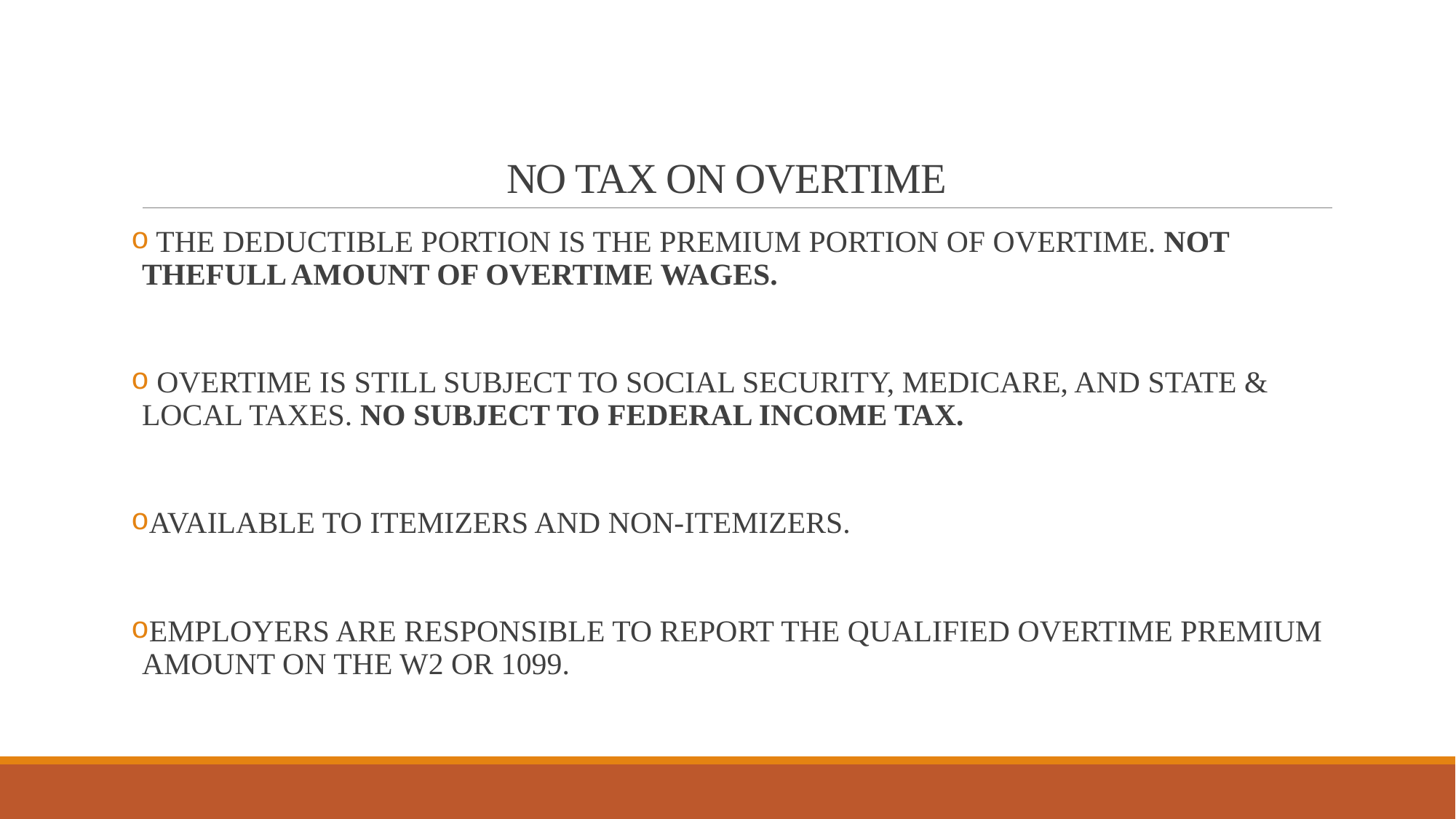

# NO TAX ON OVERTIME
 THE DEDUCTIBLE PORTION IS THE PREMIUM PORTION OF OVERTIME. NOT THEFULL AMOUNT OF OVERTIME WAGES.

 OVERTIME IS STILL SUBJECT TO SOCIAL SECURITY, MEDICARE, AND STATE & LOCAL TAXES. NO SUBJECT TO FEDERAL INCOME TAX.

AVAILABLE TO ITEMIZERS AND NON-ITEMIZERS.

EMPLOYERS ARE RESPONSIBLE TO REPORT THE QUALIFIED OVERTIME PREMIUM AMOUNT ON THE W2 OR 1099.